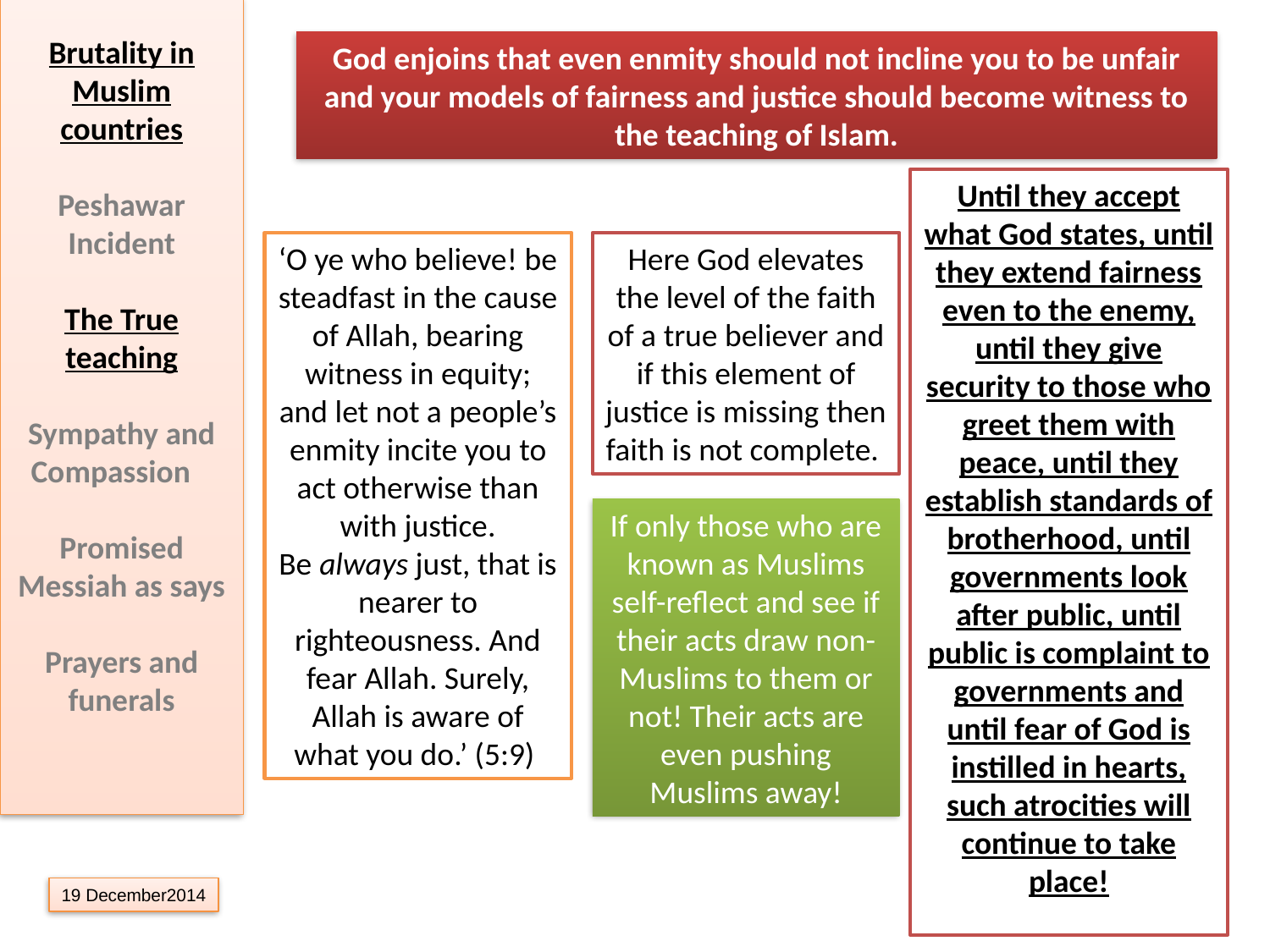

Brutality in Muslim countries

Peshawar Incident

The True teaching

Sympathy and Compassion

Promised Messiah as says

Prayers and funerals

God enjoins that even enmity should not incline you to be unfair and your models of fairness and justice should become witness to the teaching of Islam.
Until they accept what God states, until they extend fairness even to the enemy, until they give security to those who greet them with peace, until they establish standards of brotherhood, until governments look after public, until public is complaint to governments and until fear of God is instilled in hearts, such atrocities will continue to take place!

‘O ye who believe! be steadfast in the cause of Allah, bearing witness in equity; and let not a people’s enmity incite you to act otherwise than with justice. Be always just, that is nearer to righteousness. And fear Allah. Surely, Allah is aware of what you do.’ (5:9)
Here God elevates the level of the faith of a true believer and if this element of justice is missing then faith is not complete.
If only those who are known as Muslims self-reflect and see if their acts draw non-Muslims to them or not! Their acts are even pushing Muslims away!
19 December2014